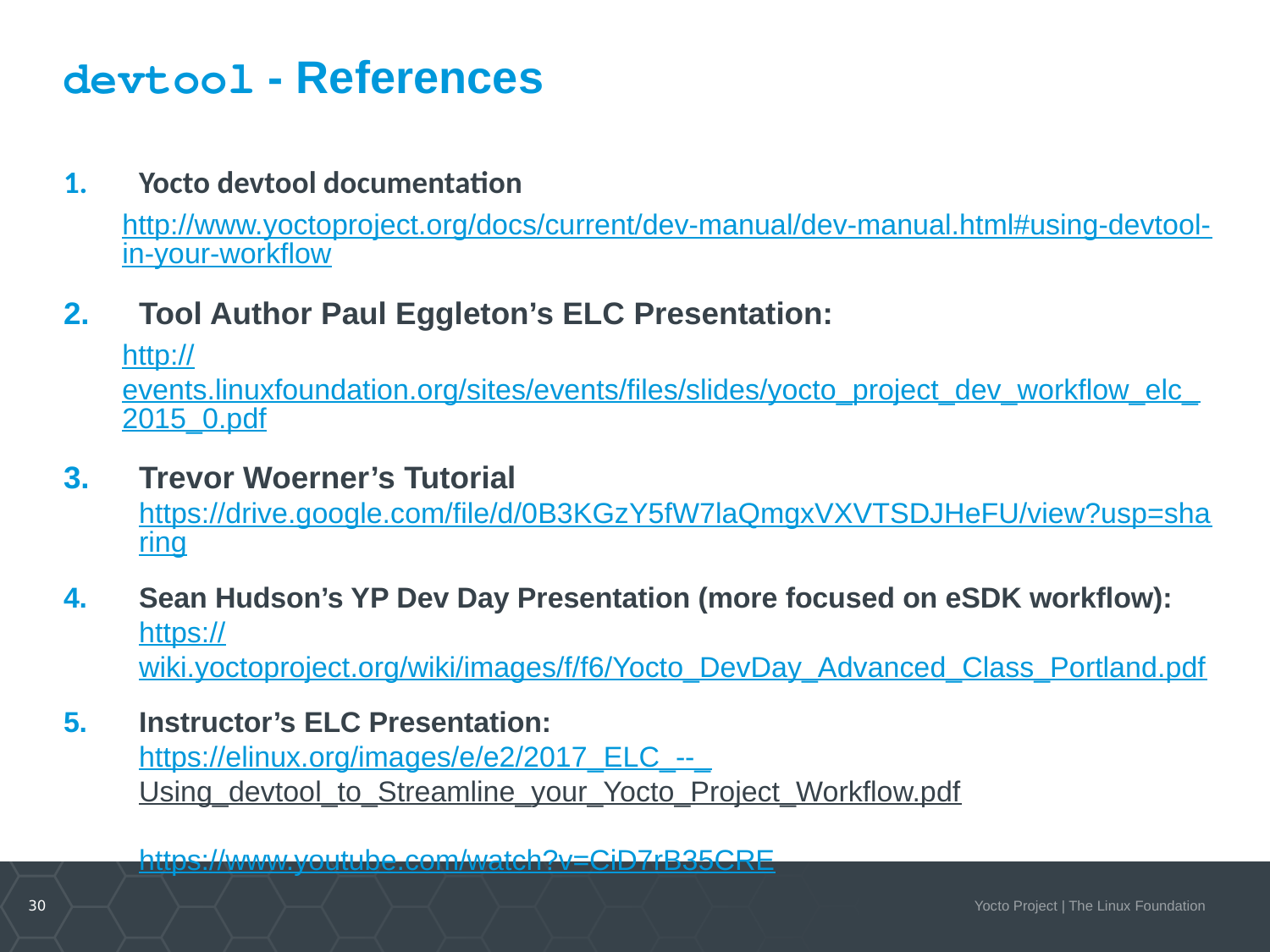

# devtool - References
Yocto devtool documentation
http://www.yoctoproject.org/docs/current/dev-manual/dev-manual.html#using-devtool-in-your-workflow
Tool Author Paul Eggleton’s ELC Presentation:
http://events.linuxfoundation.org/sites/events/files/slides/yocto_project_dev_workflow_elc_2015_0.pdf
Trevor Woerner’s Tutorial https://drive.google.com/file/d/0B3KGzY5fW7laQmgxVXVTSDJHeFU/view?usp=sharing
Sean Hudson’s YP Dev Day Presentation (more focused on eSDK workflow):
https://wiki.yoctoproject.org/wiki/images/f/f6/Yocto_DevDay_Advanced_Class_Portland.pdf
Instructor’s ELC Presentation:
https://elinux.org/images/e/e2/2017_ELC_--_Using_devtool_to_Streamline_your_Yocto_Project_Workflow.pdf
https://www.youtube.com/watch?v=CiD7rB35CRE